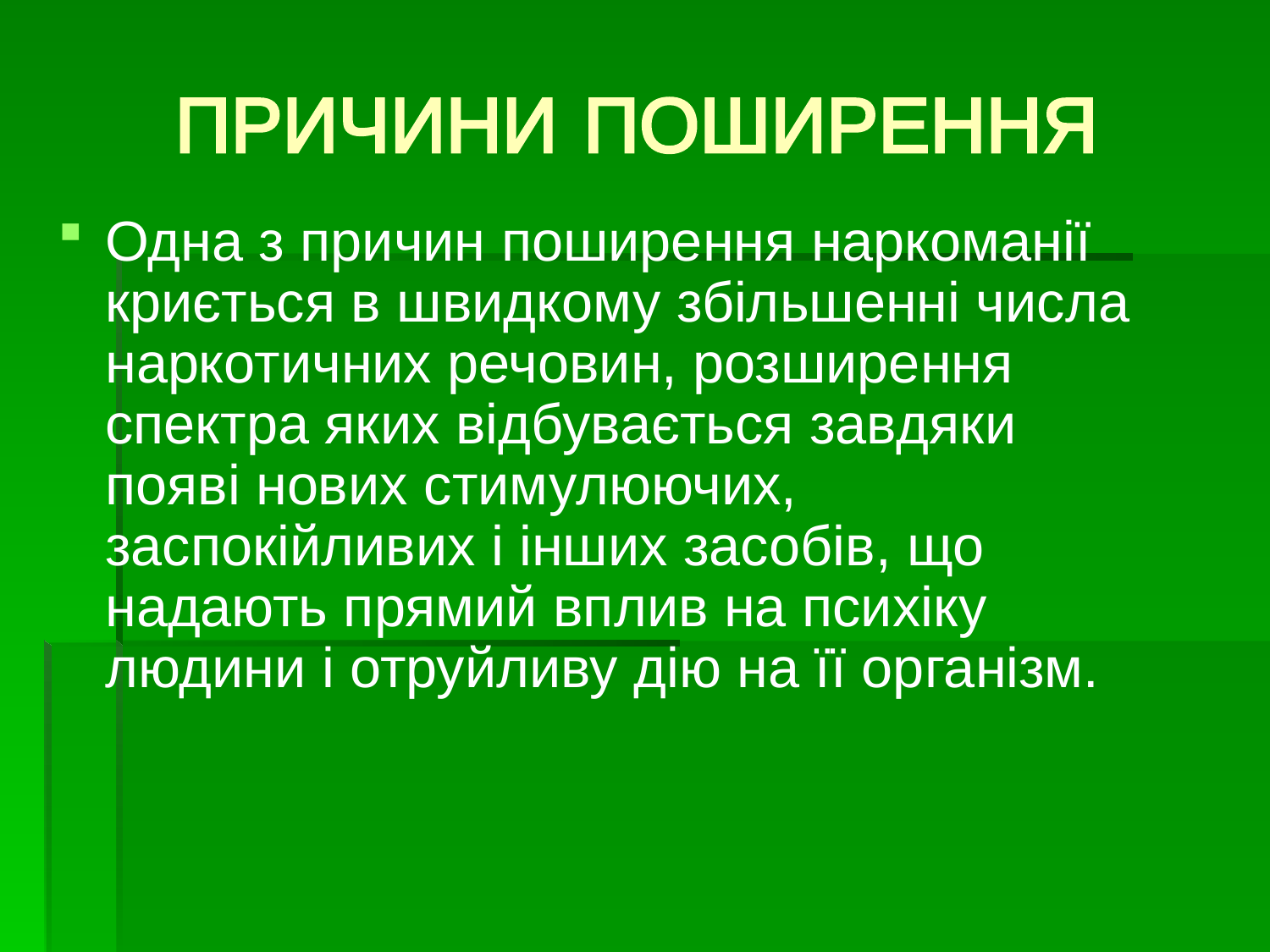

ПРИЧИНИ ПОШИРЕННЯ
Одна з причин поширення наркоманії криється в швидкому збільшенні числа наркотичних речовин, розширення спектра яких відбувається завдяки появі нових стимулюючих, заспокійливих і інших засобів, що надають прямий вплив на психіку людини і отруйливу дію на її організм.